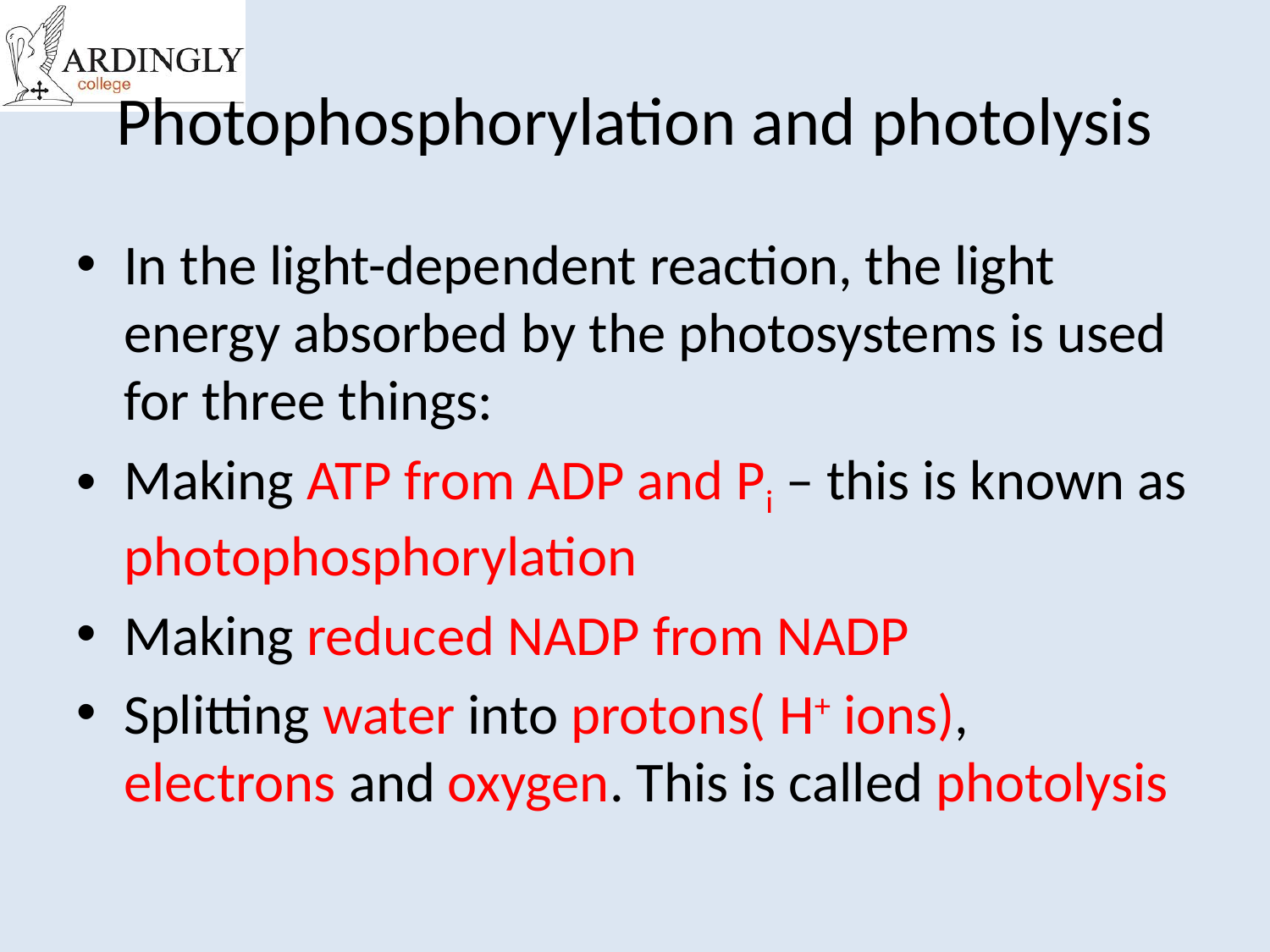

# Photophosphorylation and photolysis
In the light-dependent reaction, the light energy absorbed by the photosystems is used for three things:
Making ATP from ADP and Pi – this is known as photophosphorylation
Making reduced NADP from NADP
Splitting water into protons( H+ ions), electrons and oxygen. This is called photolysis